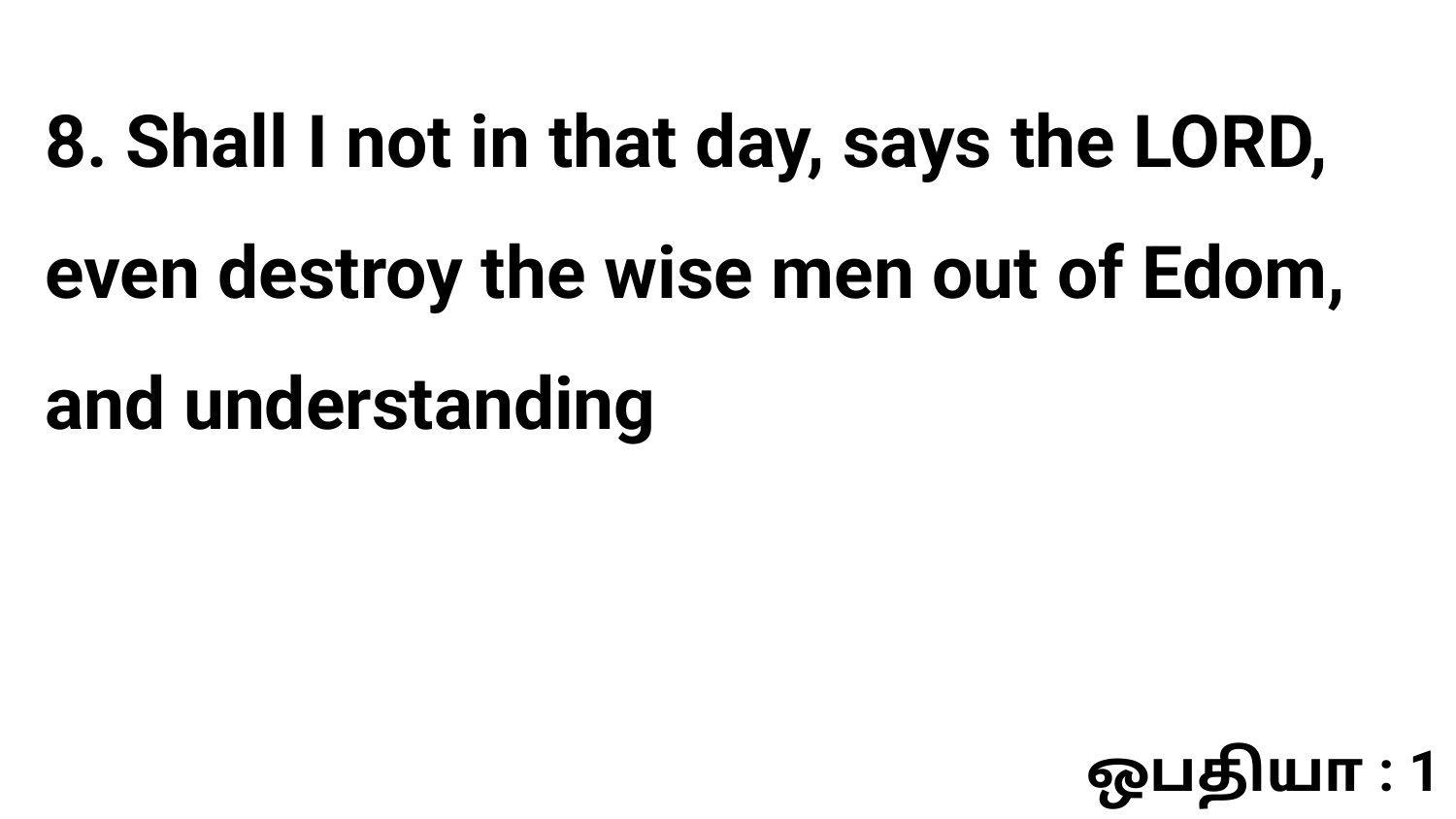

8. Shall I not in that day, says the LORD, even destroy the wise men out of Edom, and understanding
ஒபதியா : 1